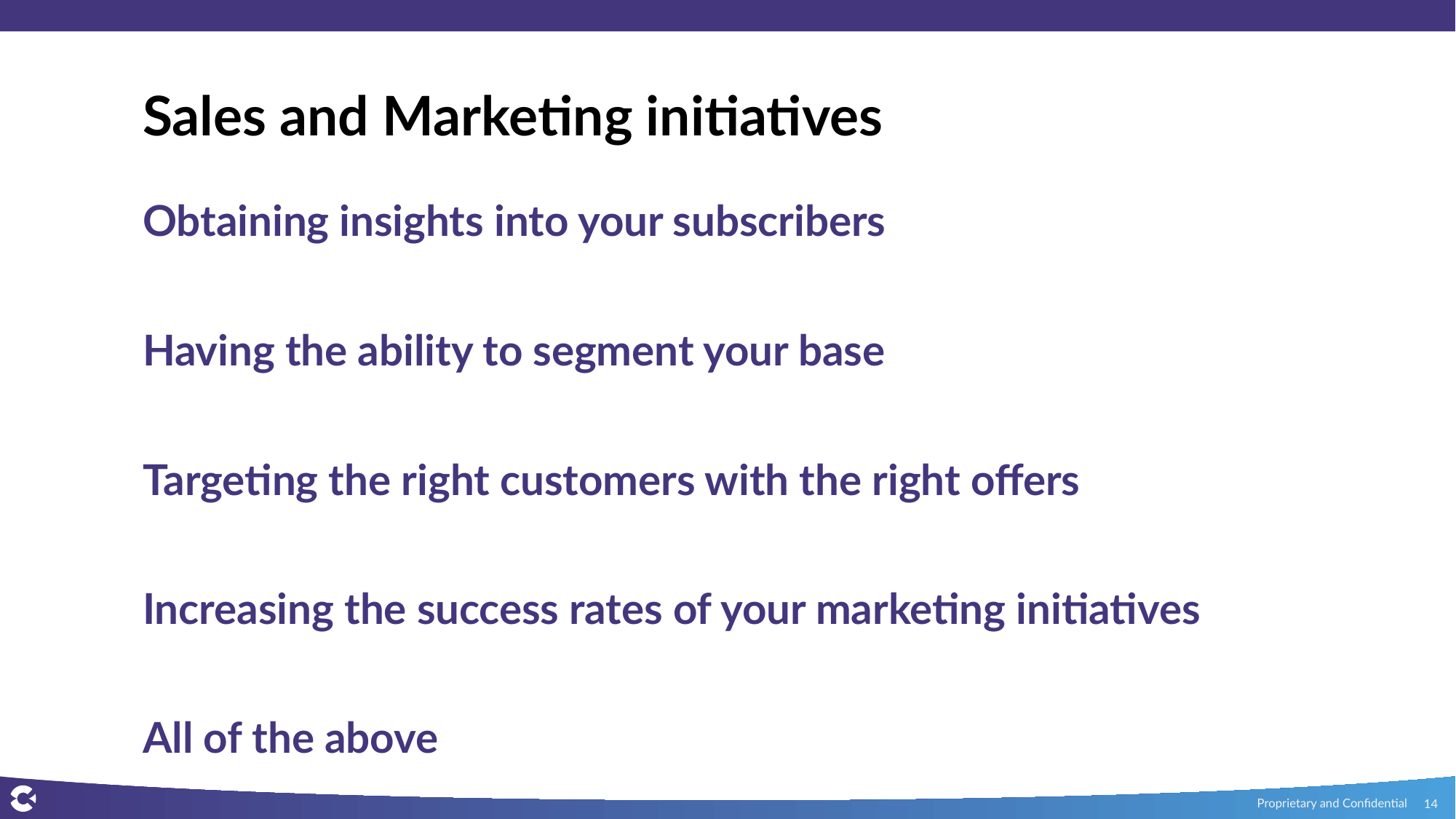

# Sales and Marketing initiatives
Obtaining insights into your subscribers
Having the ability to segment your base
Targeting the right customers with the right offers
Increasing the success rates of your marketing initiatives
All of the above

14